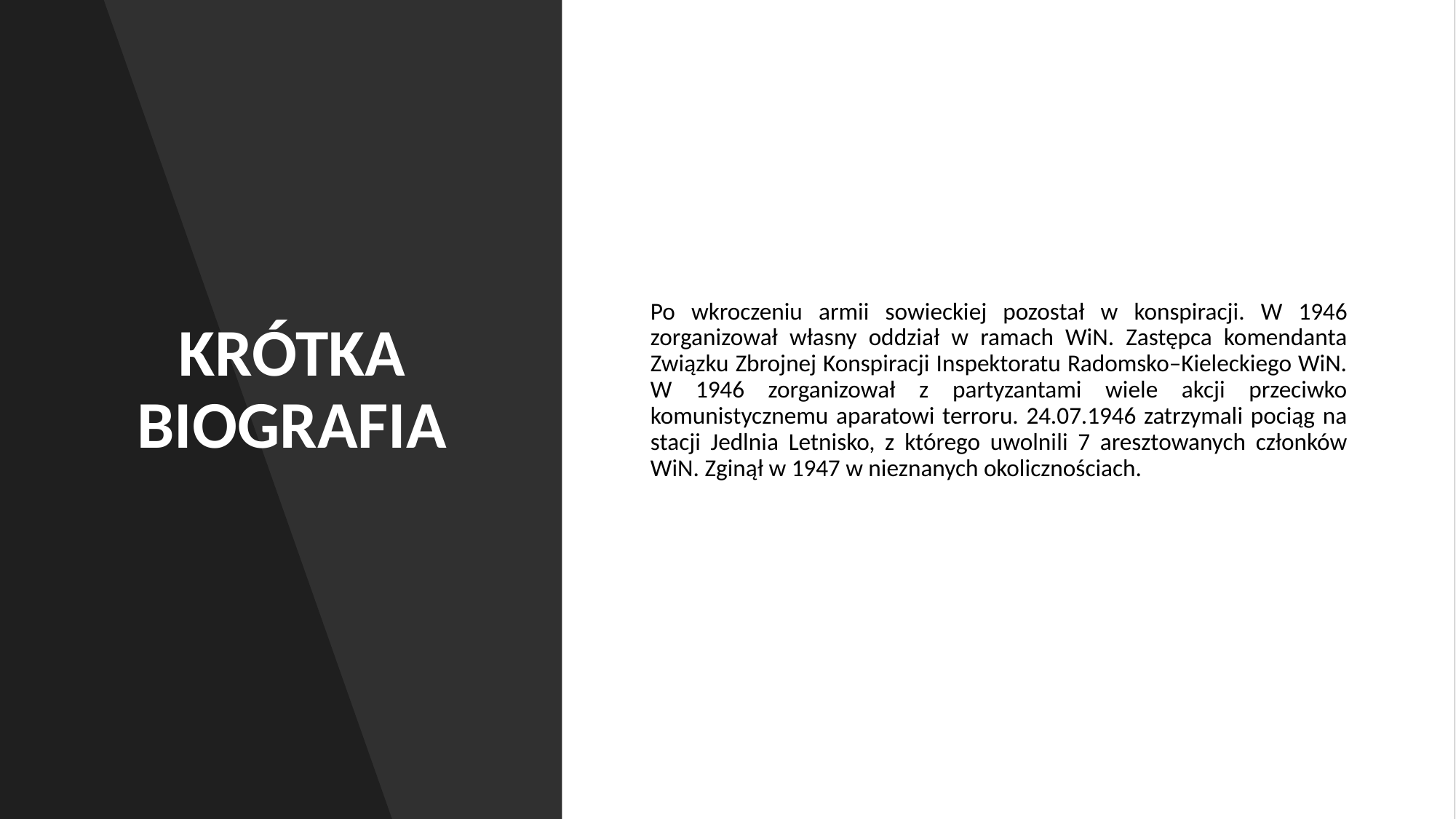

KRÓTKA BIOGRAFIA
Po wkroczeniu armii sowieckiej pozostał w konspiracji. W 1946 zorganizował własny oddział w ramach WiN. Zastępca komendanta Związku Zbrojnej Konspiracji Inspektoratu Radomsko–Kieleckiego WiN. W 1946 zorganizował z partyzantami wiele akcji przeciwko komunistycznemu aparatowi terroru. 24.07.1946 zatrzymali pociąg na stacji Jedlnia Letnisko, z którego uwolnili 7 aresztowanych członków WiN. Zginął w 1947 w nieznanych okolicznościach.